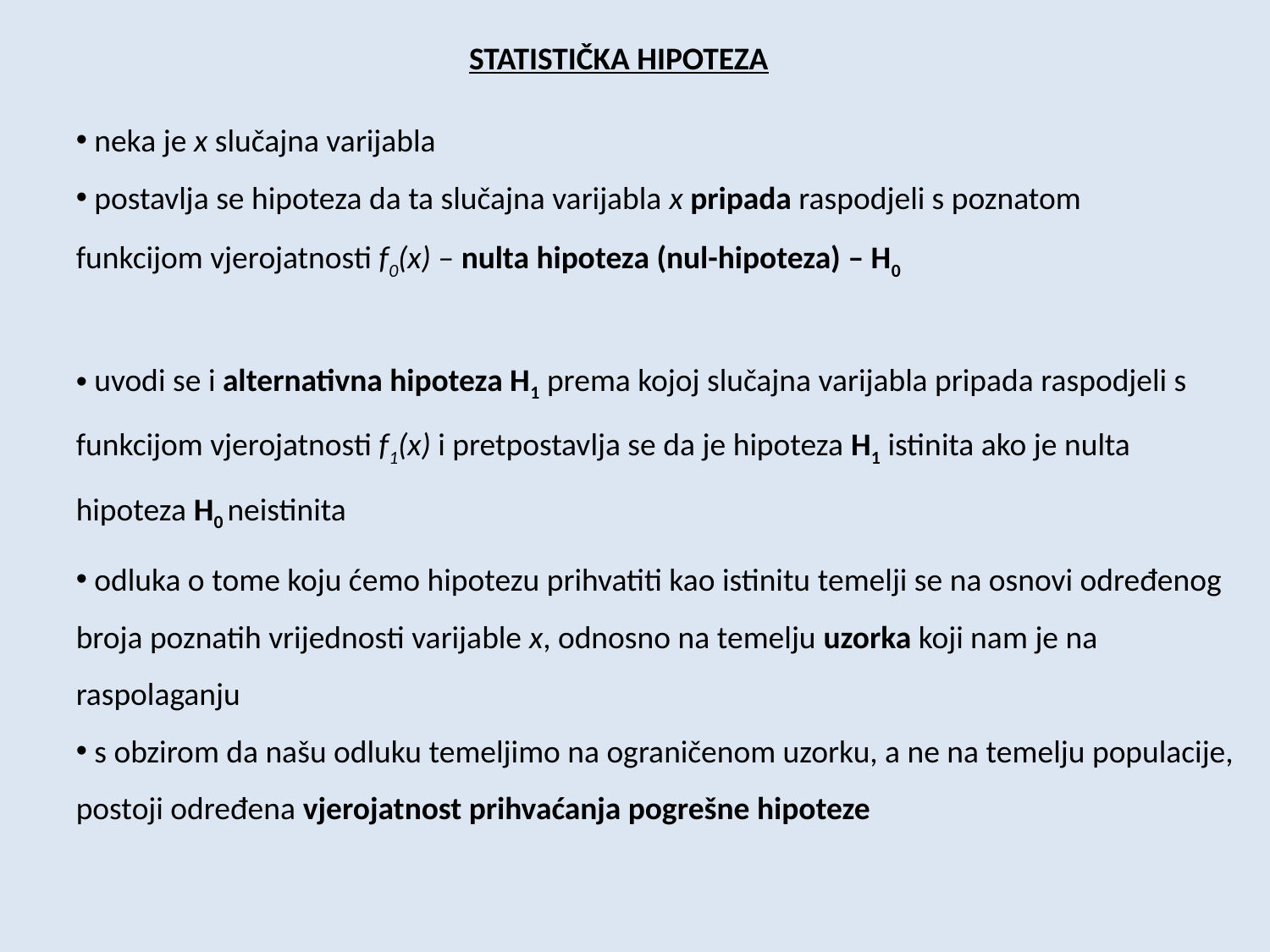

STATISTIČKA HIPOTEZA
 neka je x slučajna varijabla
 postavlja se hipoteza da ta slučajna varijabla x pripada raspodjeli s poznatom funkcijom vjerojatnosti f0(x) – nulta hipoteza (nul-hipoteza) – H0

 uvodi se i alternativna hipoteza H1 prema kojoj slučajna varijabla pripada raspodjeli s funkcijom vjerojatnosti f1(x) i pretpostavlja se da je hipoteza H1 istinita ako je nulta hipoteza H0 neistinita
 odluka o tome koju ćemo hipotezu prihvatiti kao istinitu temelji se na osnovi određenog broja poznatih vrijednosti varijable x, odnosno na temelju uzorka koji nam je na raspolaganju
 s obzirom da našu odluku temeljimo na ograničenom uzorku, a ne na temelju populacije, postoji određena vjerojatnost prihvaćanja pogrešne hipoteze